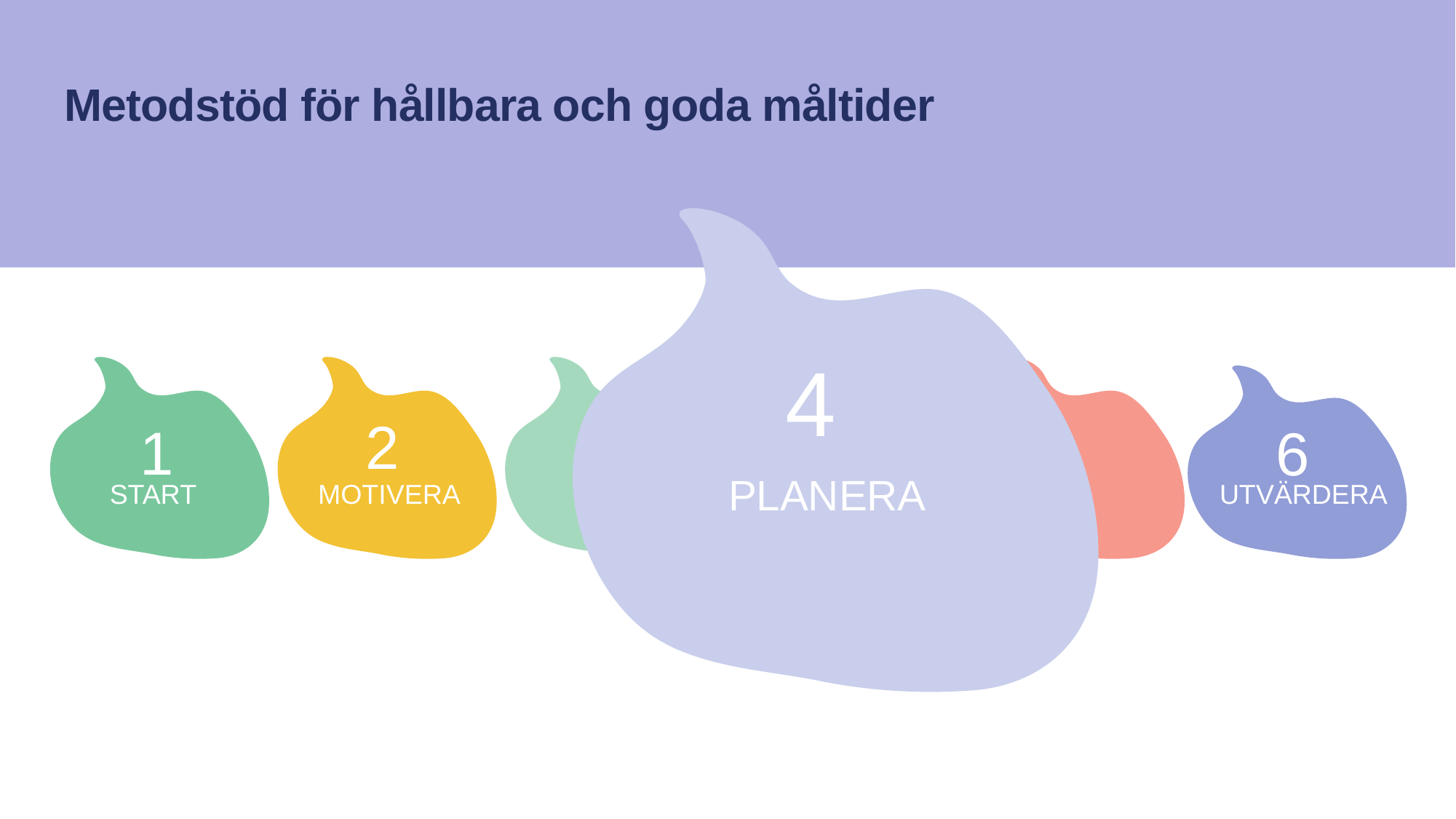

# Metodstöd för hållbara och goda måltider

4

2
1
6
PLANERA
START
MOTIVERA
UTVÄRDERA